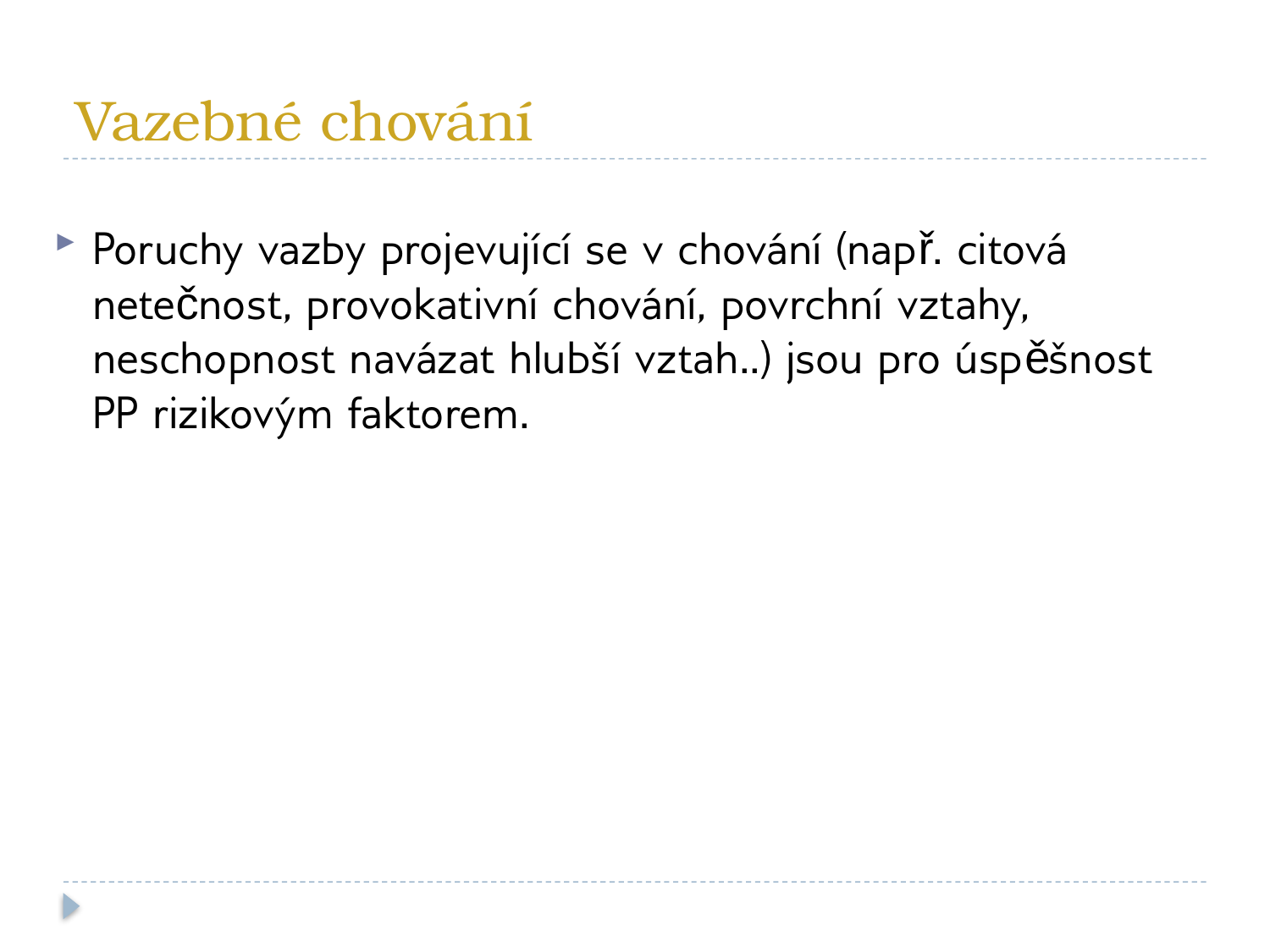

# Vazebné chování
Poruchy vazby projevující se v chování (např. citová netečnost, provokativní chování, povrchní vztahy, neschopnost navázat hlubší vztah..) jsou pro úspěšnost PP rizikovým faktorem.